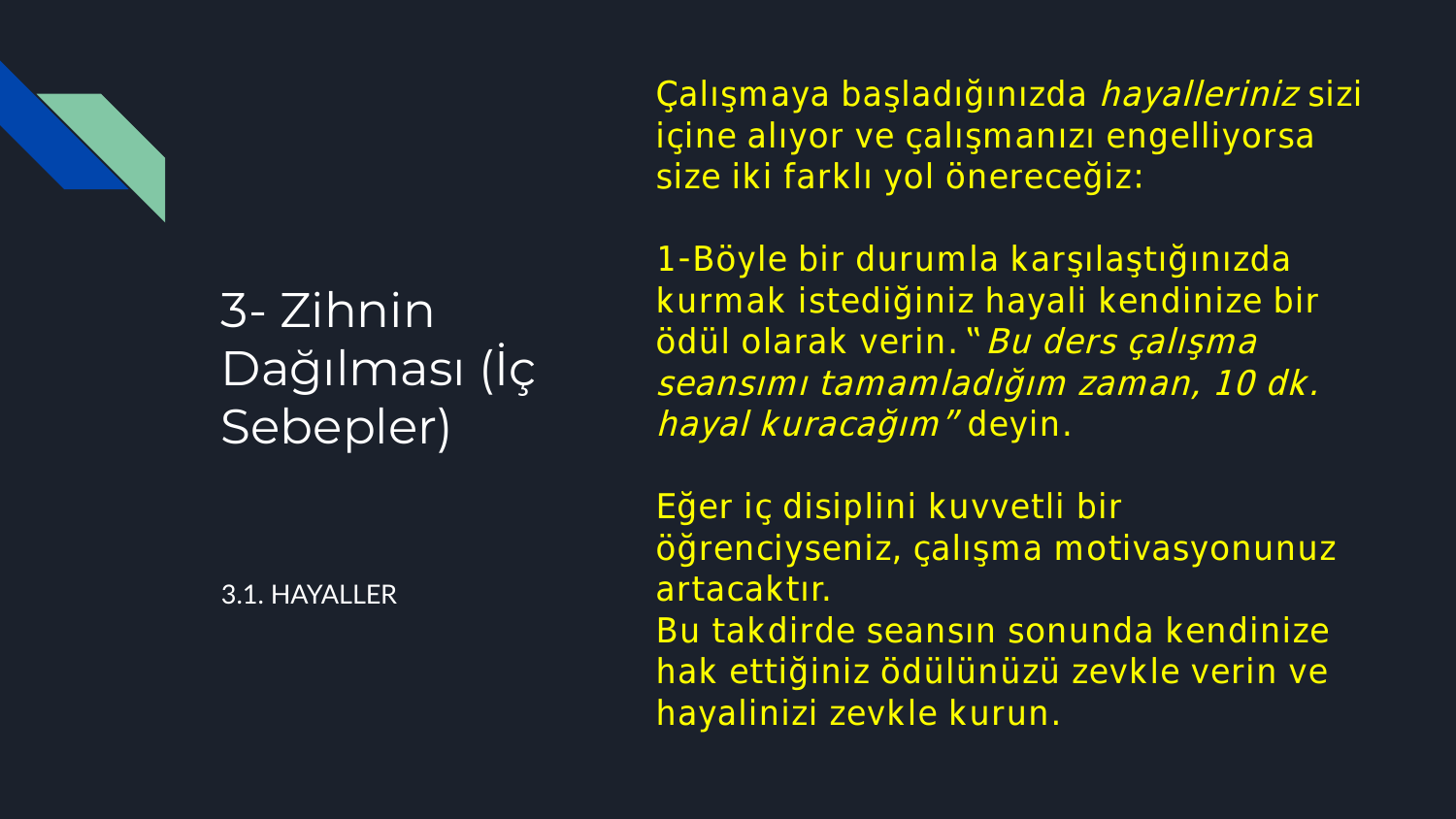

Çalışmaya başladığınızda hayalleriniz sizi içine alıyor ve çalışmanızı engelliyorsa size iki farklı yol önereceğiz:

1-Böyle bir durumla karşılaştığınızda kurmak istediğiniz hayali kendinize bir ödül olarak verin. “Bu ders çalışma seansımı tamamladığım zaman, 10 dk. hayal kuracağım” deyin.

Eğer iç disiplini kuvvetli bir öğrenciyseniz, çalışma motivasyonunuz artacaktır.
Bu takdirde seansın sonunda kendinize hak ettiğiniz ödülünüzü zevkle verin ve hayalinizi zevkle kurun.
# 3- Zihnin Dağılması (İç Sebepler)
3.1. HAYALLER